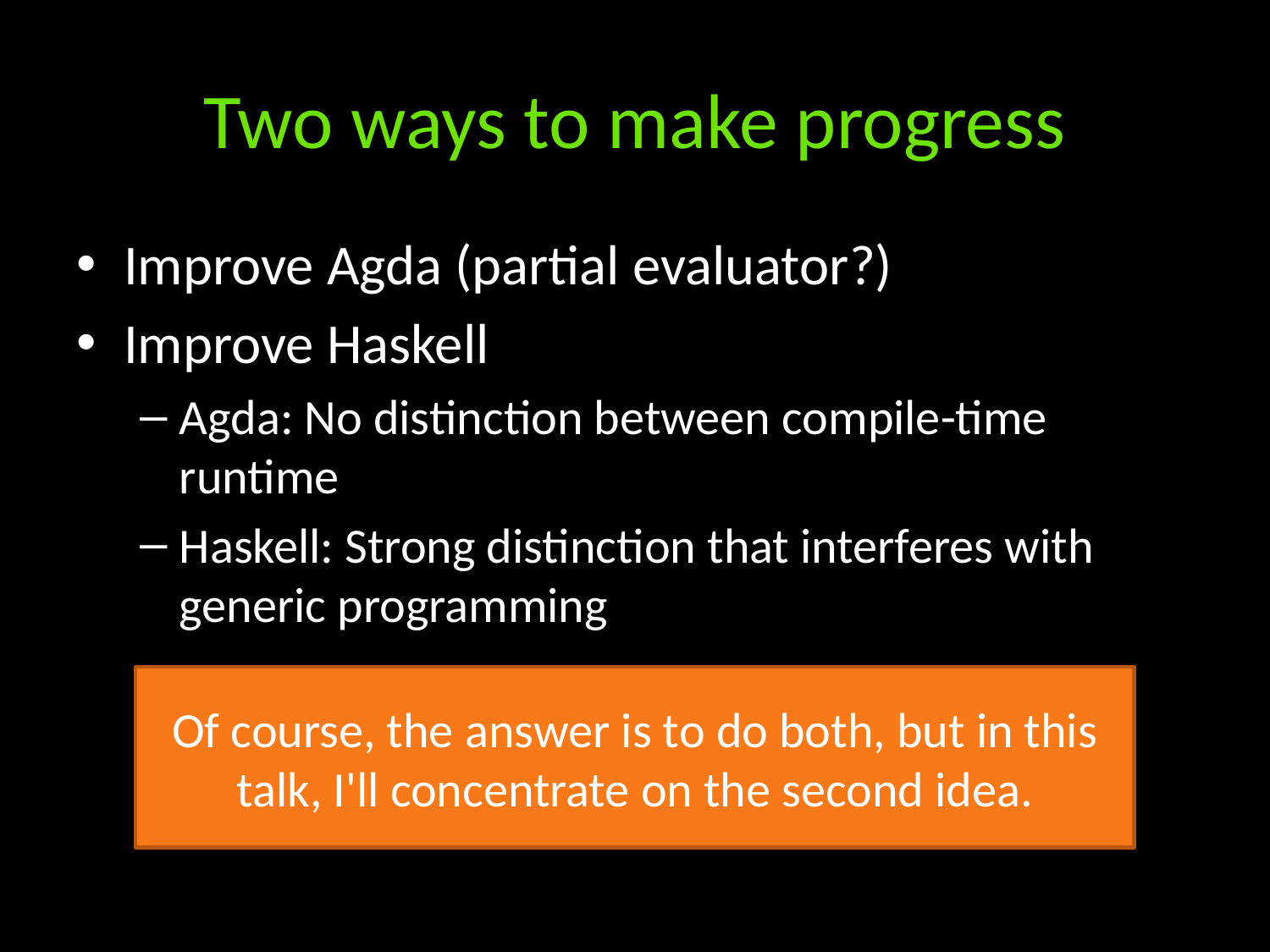

# Two ways to make progress
Improve Agda (partial evaluator?)
Improve Haskell
Agda: No distinction between compile-time runtime
Haskell: Strong distinction that interferes with generic programming
Of course, the answer is to do both, but in this talk, I'll concentrate on the second idea.